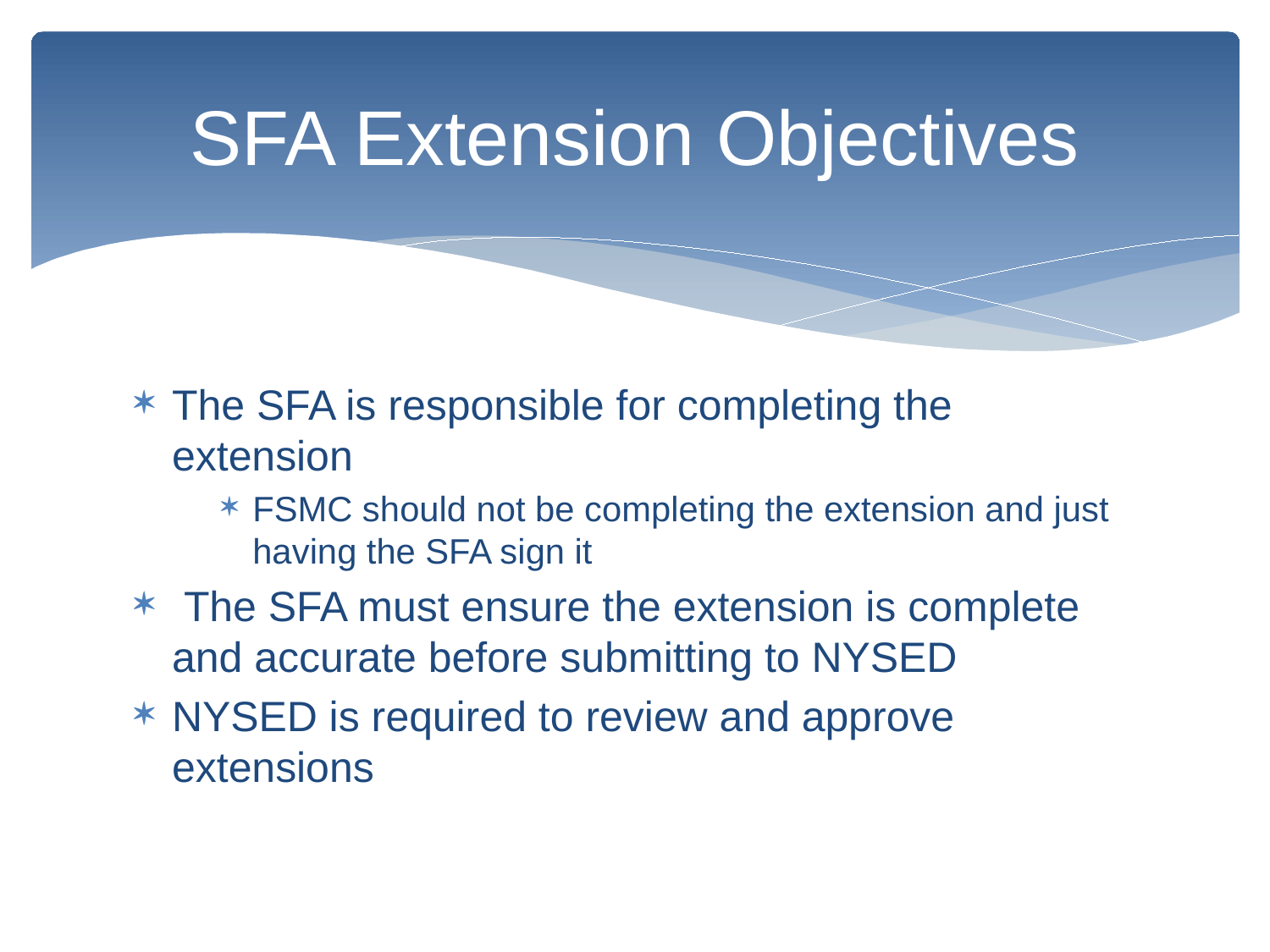

# SFA Extension Objectives
The SFA is responsible for completing the extension
FSMC should not be completing the extension and just having the SFA sign it
 The SFA must ensure the extension is complete and accurate before submitting to NYSED
NYSED is required to review and approve extensions